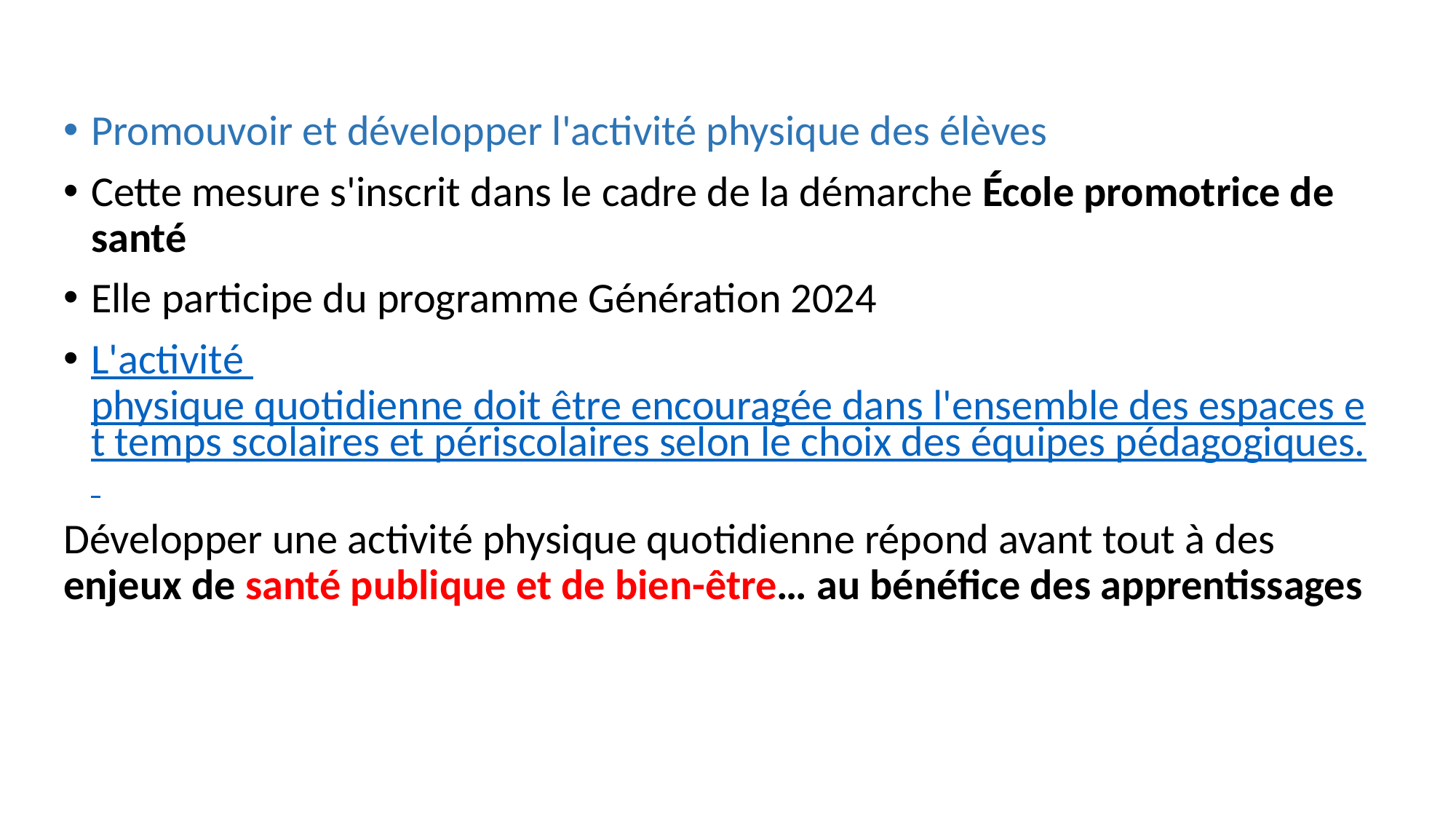

Promouvoir et développer l'activité physique des élèves
Cette mesure s'inscrit dans le cadre de la démarche École promotrice de santé
Elle participe du programme Génération 2024
L'activité physique quotidienne doit être encouragée dans l'ensemble des espaces et temps scolaires et périscolaires selon le choix des équipes pédagogiques.
Développer une activité physique quotidienne répond avant tout à des enjeux de santé publique et de bien-être… au bénéfice des apprentissages